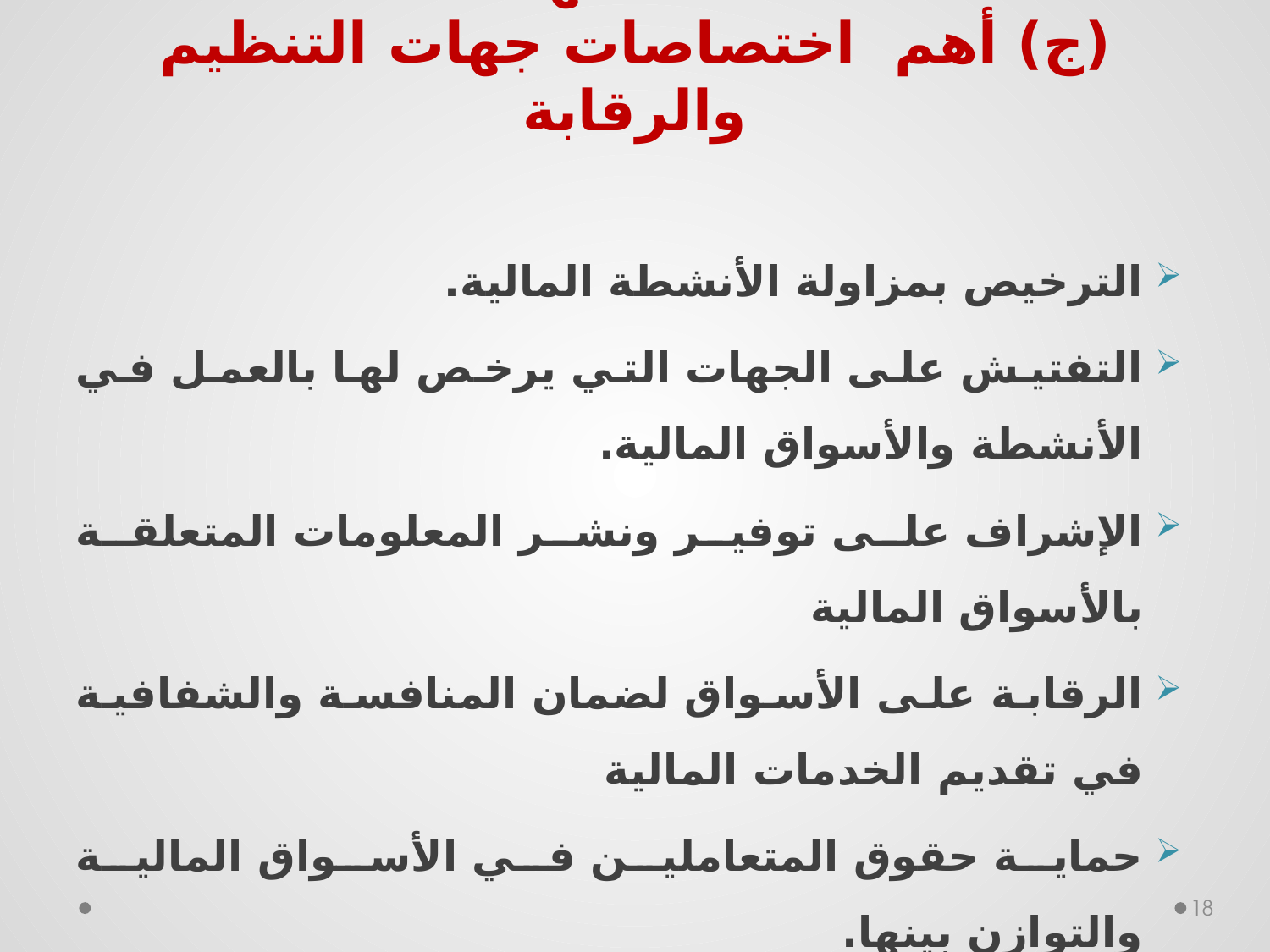

# خصوصية أسواق الأوراق المالية وتعقد علاقاتها (ج) أهم  اختصاصات جهات التنظيم والرقابة
الترخيص بمزاولة الأنشطة المالية.
التفتيش على الجهات التي يرخص لها بالعمل في الأنشطة والأسواق المالية.
الإشراف على توفير ونشر المعلومات المتعلقة بالأسواق المالية
الرقابة على الأسواق لضمان المنافسة والشفافية في تقديم الخدمات المالية
حماية حقوق المتعاملين في الأسواق المالية والتوازن بينها.

18